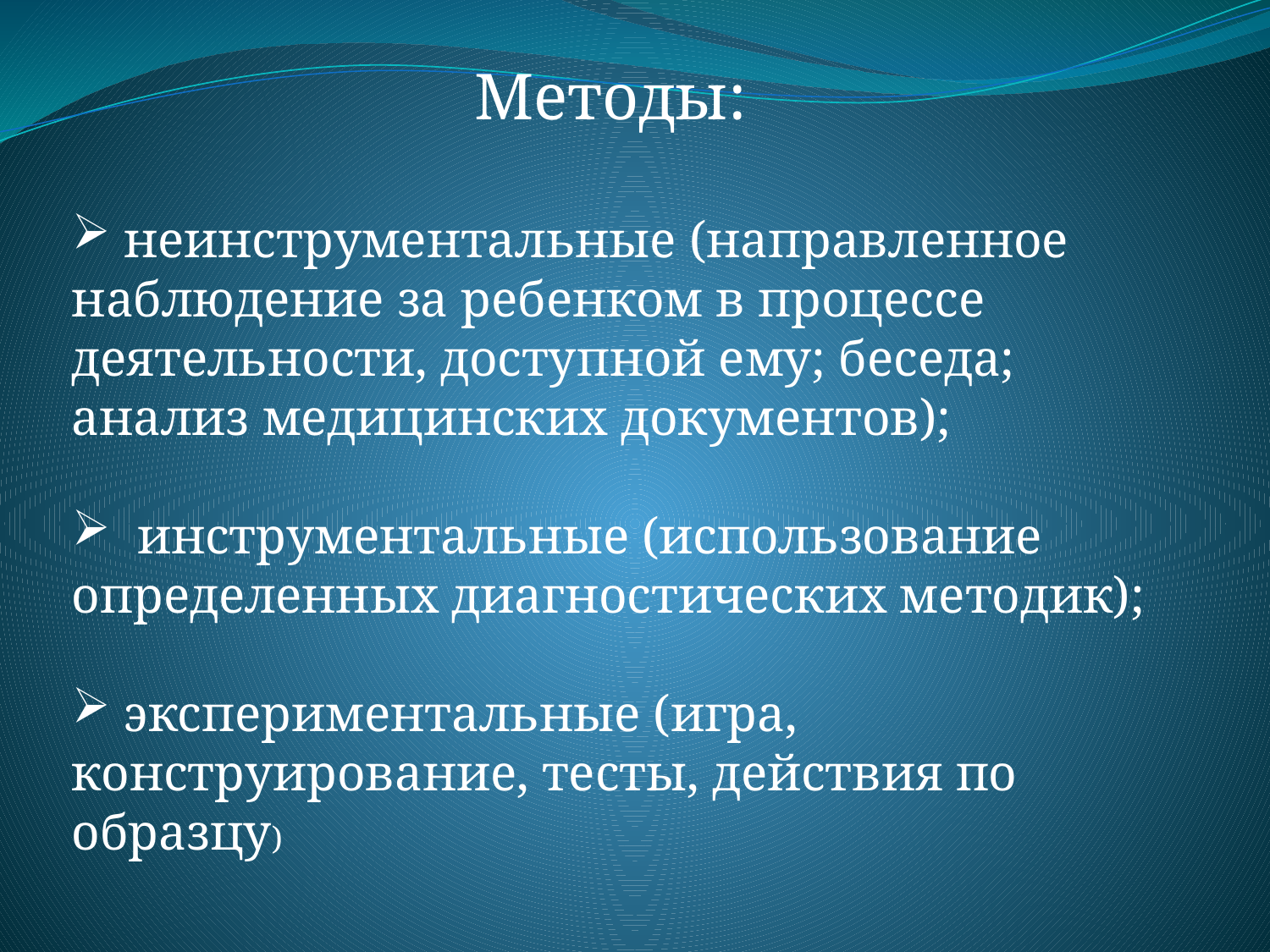

Методы:

 неинструментальные (направленное наблюдение за ребенком в процессе деятельности, доступной ему; беседа; анализ медицинских документов);

  инструментальные (использование определенных диагностических методик);

 экспериментальные (игра, конструирование, тесты, действия по образцу)